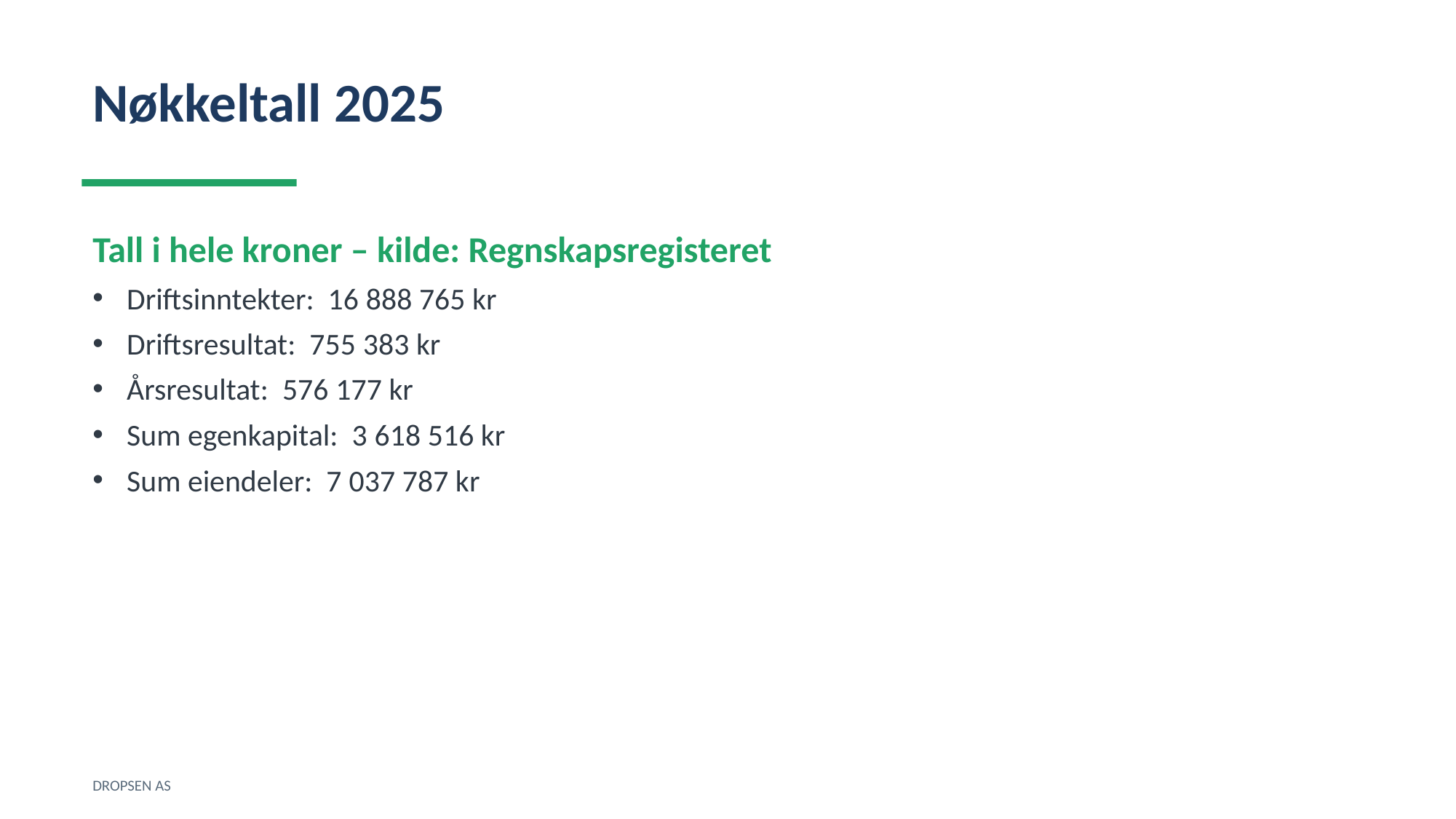

Nøkkeltall 2025

Tall i hele kroner – kilde: Regnskapsregisteret
Driftsinntekter:  16 888 765 kr
Driftsresultat:  755 383 kr
Årsresultat:  576 177 kr
Sum egenkapital:  3 618 516 kr
Sum eiendeler:  7 037 787 kr
DROPSEN AS